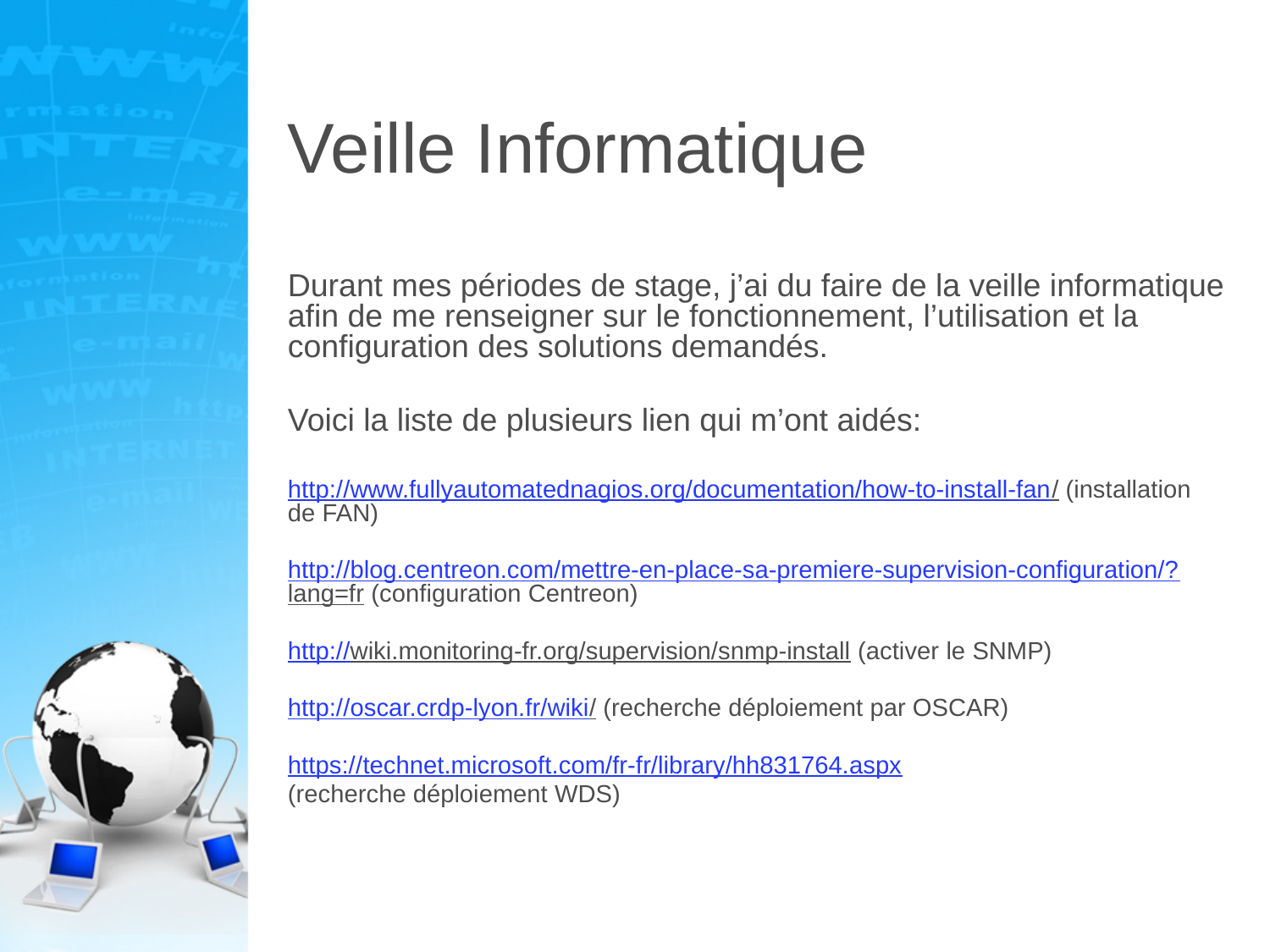

# Veille Informatique
Durant mes périodes de stage, j’ai du faire de la veille informatique afin de me renseigner sur le fonctionnement, l’utilisation et la configuration des solutions demandés.

Voici la liste de plusieurs lien qui m’ont aidés:

http://www.fullyautomatednagios.org/documentation/how-to-install-fan/ (installation de FAN)

http://blog.centreon.com/mettre-en-place-sa-premiere-supervision-configuration/?lang=fr (configuration Centreon)

http://wiki.monitoring-fr.org/supervision/snmp-install (activer le SNMP)

http://oscar.crdp-lyon.fr/wiki/ (recherche déploiement par OSCAR)

https://technet.microsoft.com/fr-fr/library/hh831764.aspx
(recherche déploiement WDS)